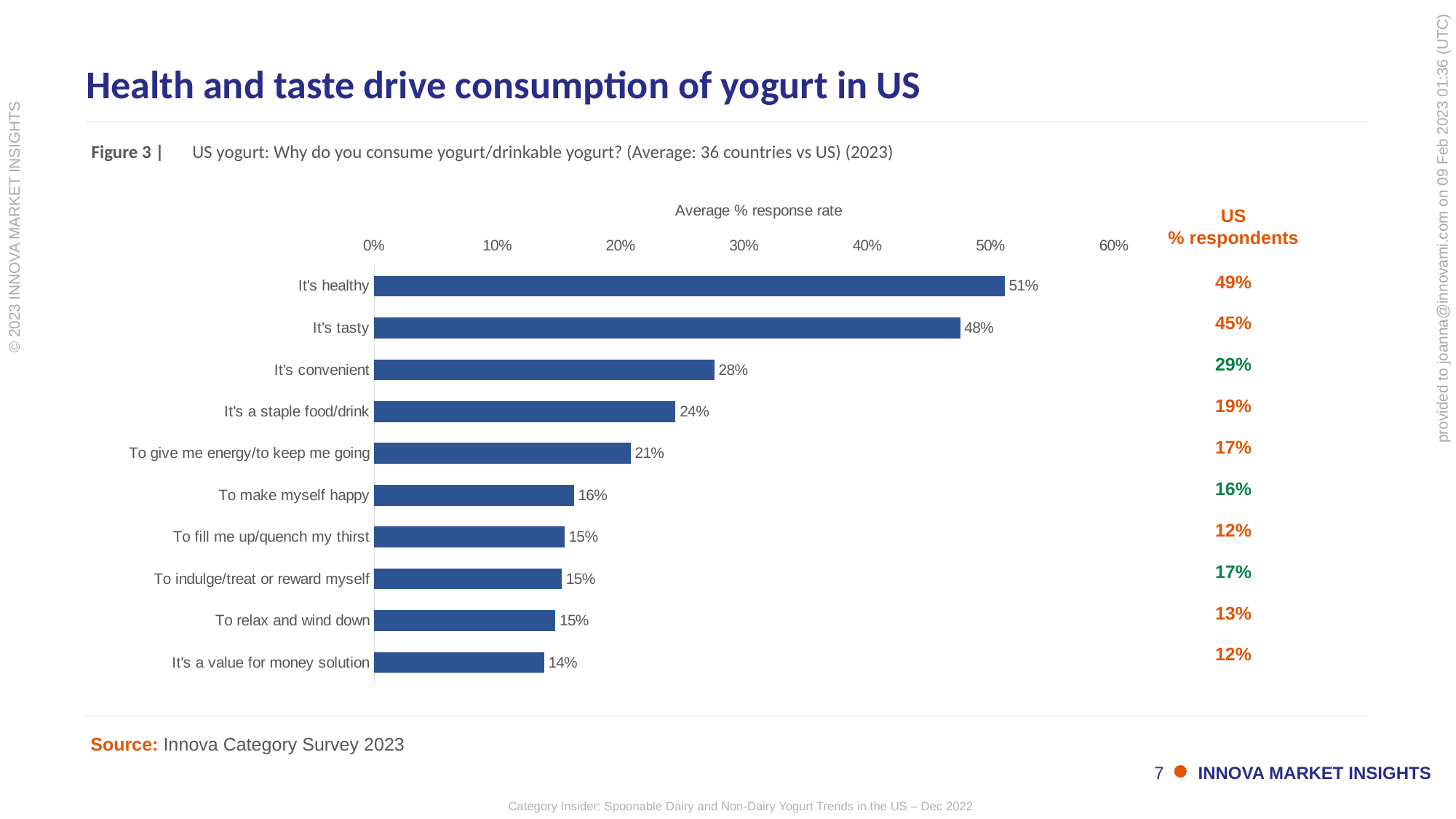

# Health and taste drive consumption of yogurt in US
Figure 3 |
US yogurt: Why do you consume yogurt/drinkable yogurt? (Average: 36 countries vs US) (2023)

### Chart

| Category | Series 1 |
|---|---|
|  It's healthy | 0.511330996344796 |
|  It's tasty | 0.475206328434656 |
|  It's convenient | 0.27597204845888 |
|  It's a staple food/drink | 0.244455343827528 |
|  To give me energy/to keep me going | 0.208087570799361 |
|  To make myself happy | 0.162002400684488 |
|  To fill me up/quench my thirst | 0.154380161223814 |
|  To indulge/treat or reward myself | 0.152160701384045 |
|  To relax and wind down | 0.146953105993161 |
|  It's a value for money solution | 0.137789606403363 |
US
% respondents
| 49% |
| --- |
| 45% |
| 29% |
| 19% |
| 17% |
| 16% |
| 12% |
| 17% |
| 13% |
| 12% |
Source: Innova Category Survey 2023